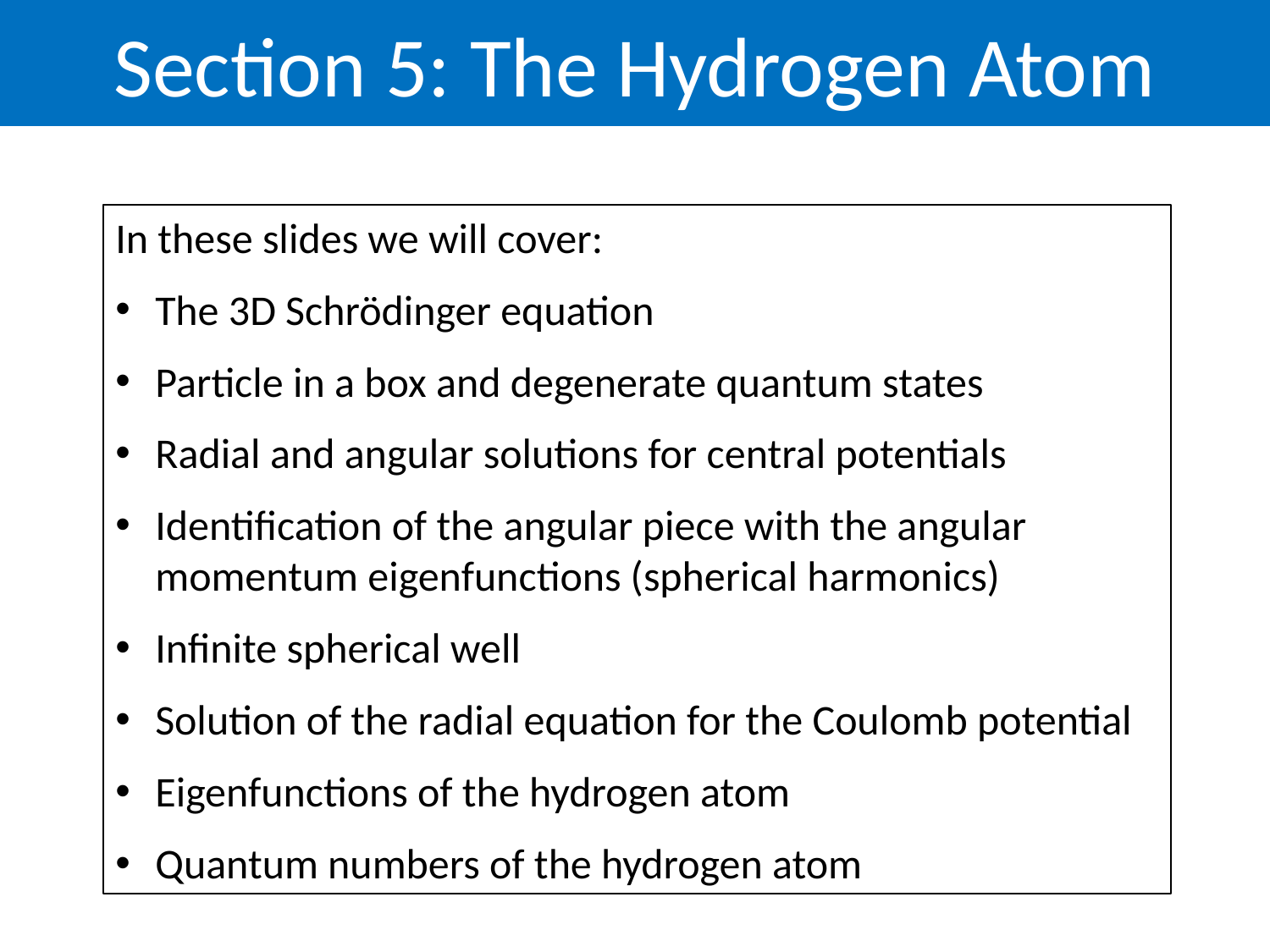

Section 5: The Hydrogen Atom
In these slides we will cover:
The 3D Schrödinger equation
Particle in a box and degenerate quantum states
Radial and angular solutions for central potentials
Identification of the angular piece with the angular momentum eigenfunctions (spherical harmonics)
Infinite spherical well
Solution of the radial equation for the Coulomb potential
Eigenfunctions of the hydrogen atom
Quantum numbers of the hydrogen atom